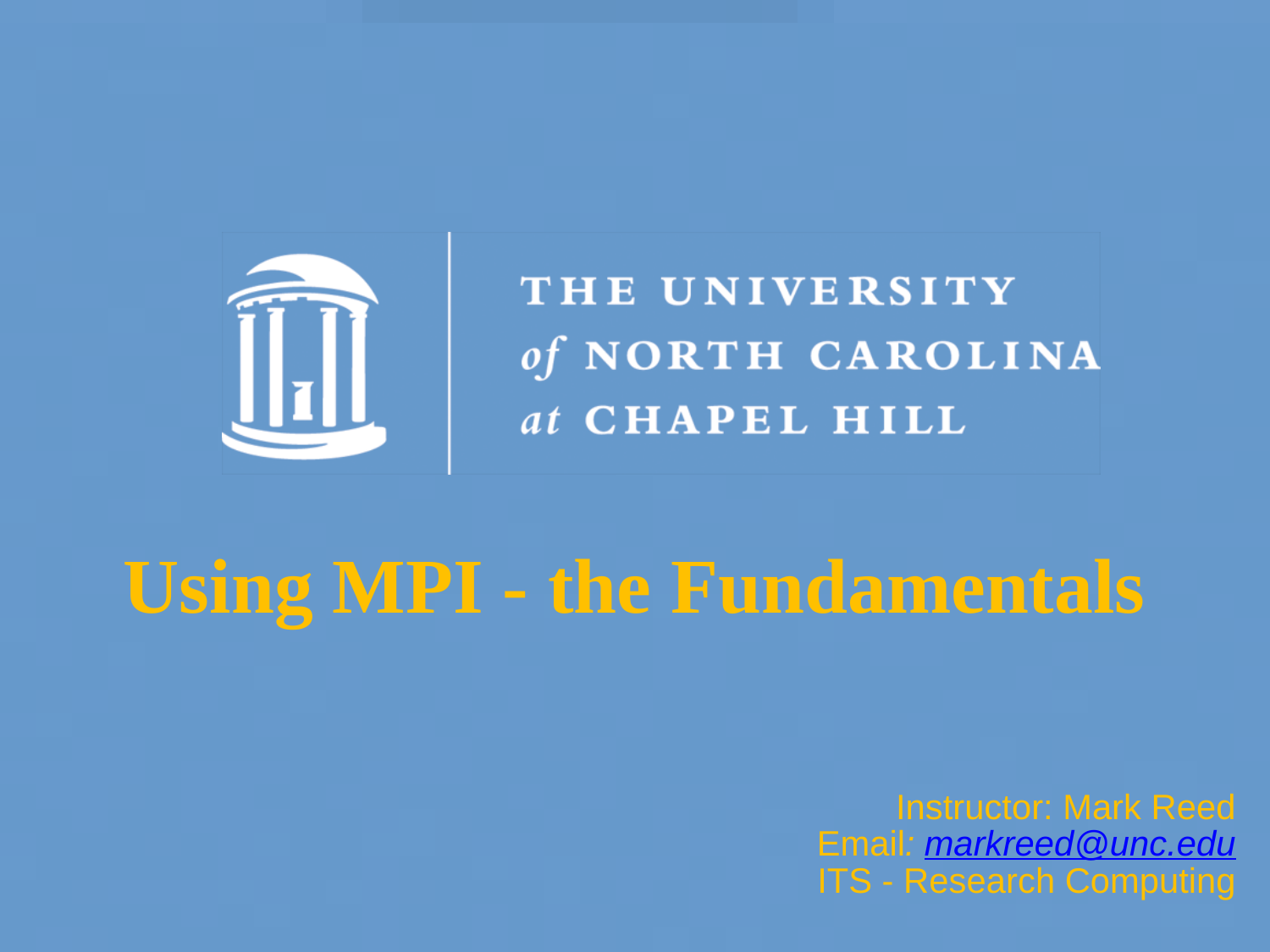

Using MPI - the Fundamentals

                             Instructor: Mark Reed
		         Email: markreed@unc.edu
ITS - Research Computing